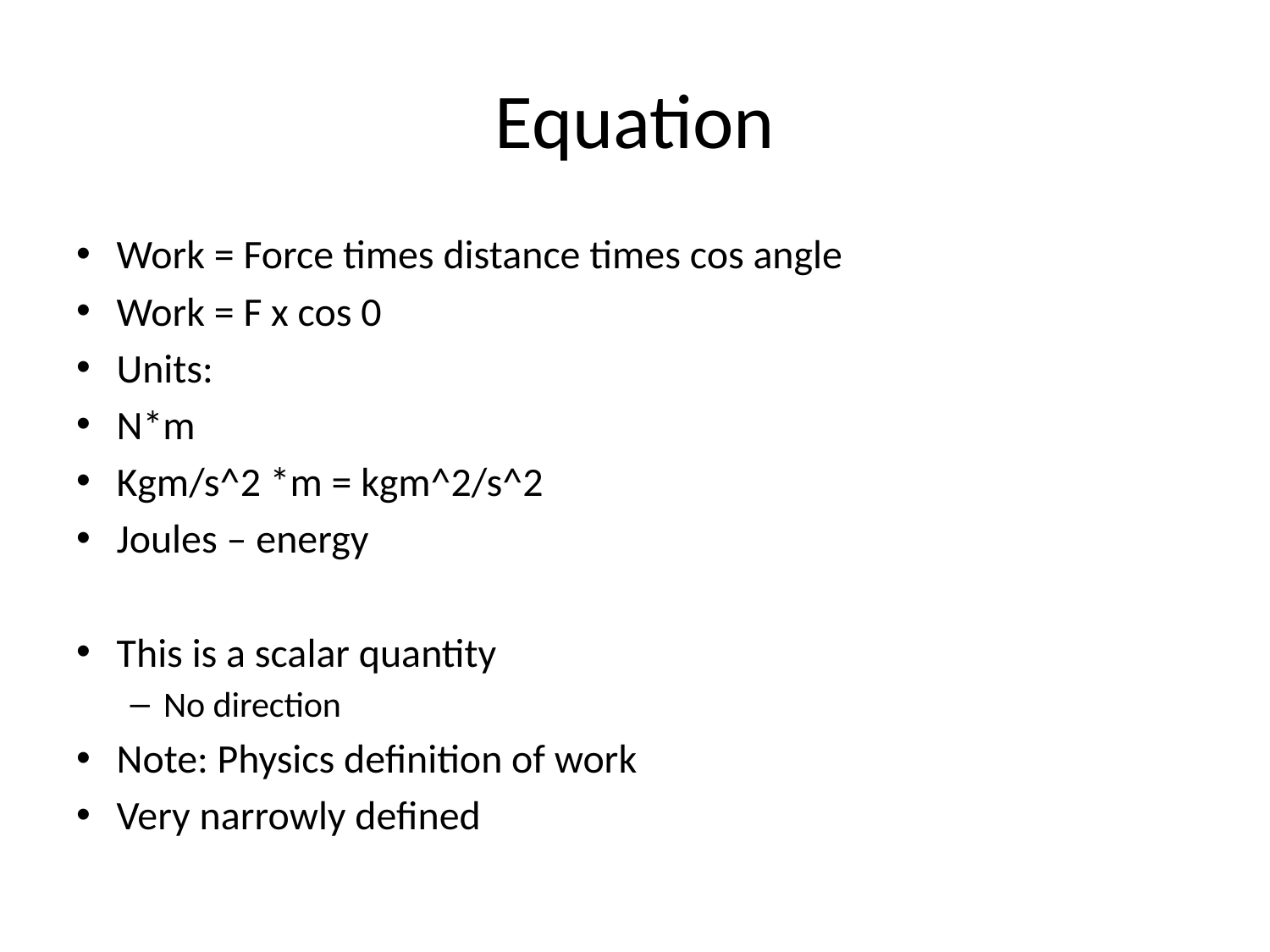

# Equation
Work = Force times distance times cos angle
Work = F x cos 0
Units:
N*m
Kgm/s^2 *m = kgm^2/s^2
Joules – energy

This is a scalar quantity
No direction
Note: Physics definition of work
Very narrowly defined